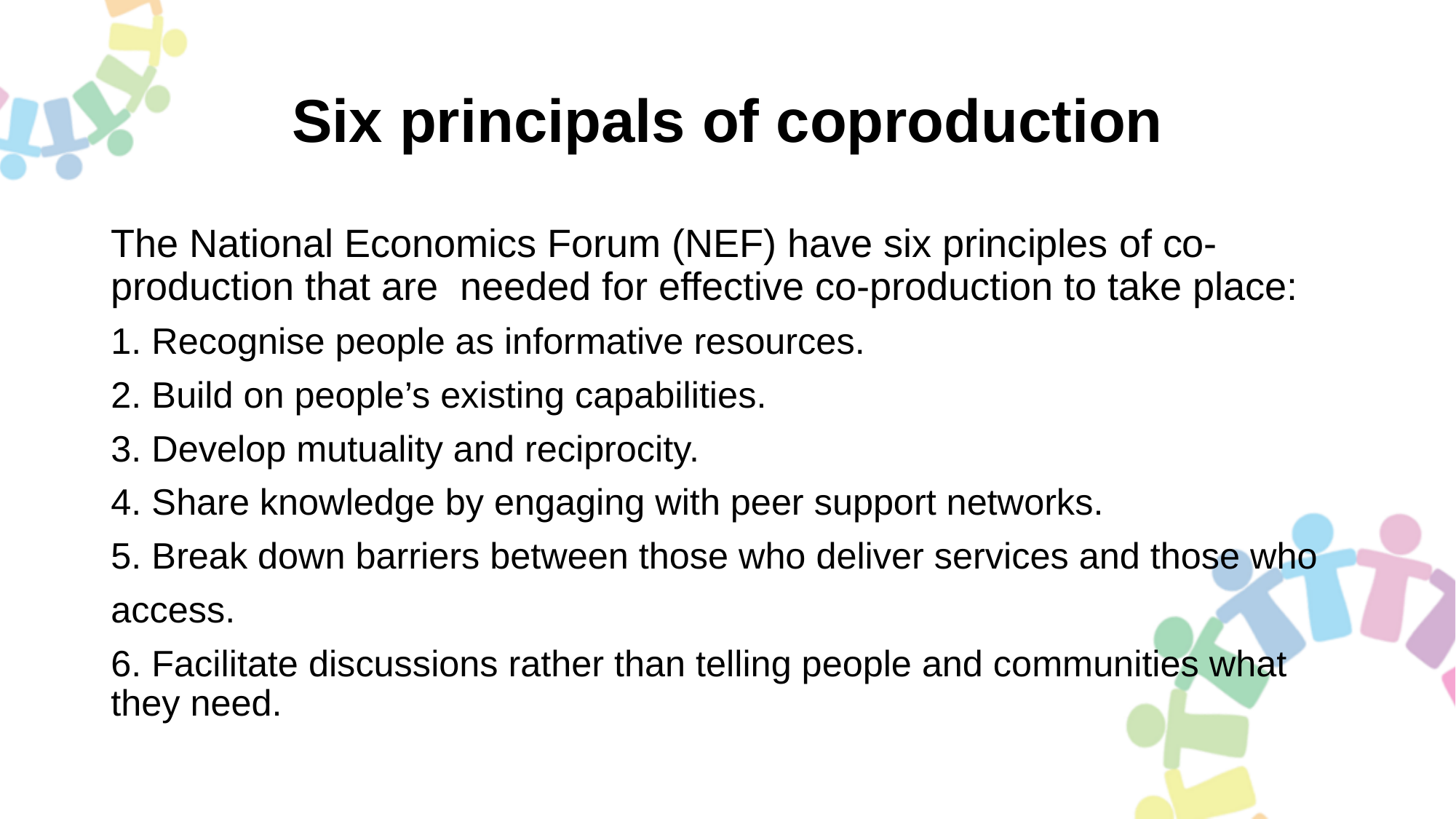

# Six principals of coproduction
The National Economics Forum (NEF) have six principles of co-production that are  needed for effective co-production to take place:
1. Recognise people as informative resources.
2. Build on people’s existing capabilities.
3. Develop mutuality and reciprocity.
4. Share knowledge by engaging with peer support networks.
5. Break down barriers between those who deliver services and those who
access.
6. Facilitate discussions rather than telling people and communities what they need.